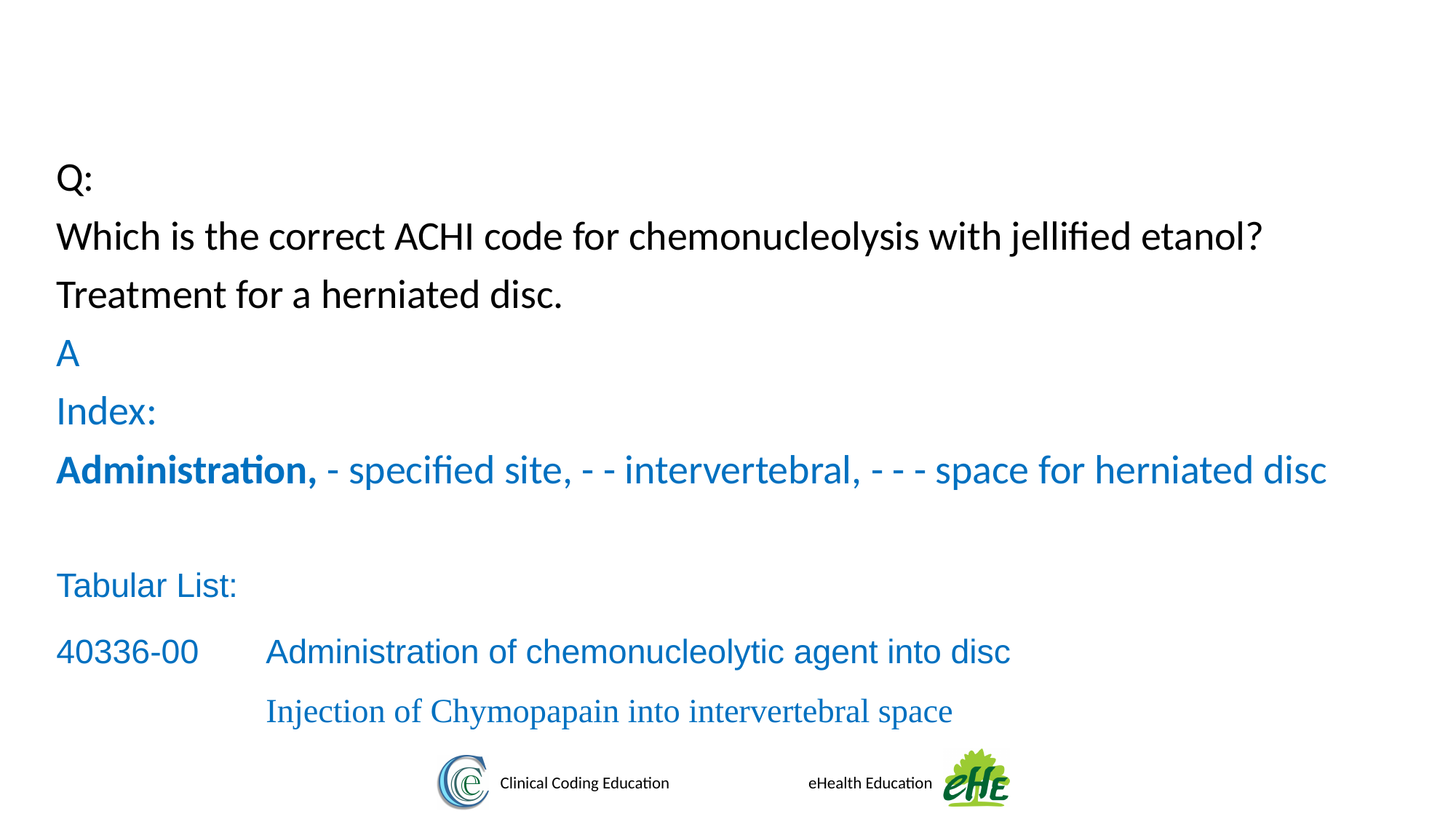

Q:
Which is the correct ACHI code for chemonucleolysis with jellified etanol?
Treatment for a herniated disc.
A
Index:
Administration, - specified site, - - intervertebral, - - - space for herniated disc

Tabular List:
40336-00	Administration of chemonucleolytic agent into disc
Injection of Chymopapain into intervertebral space